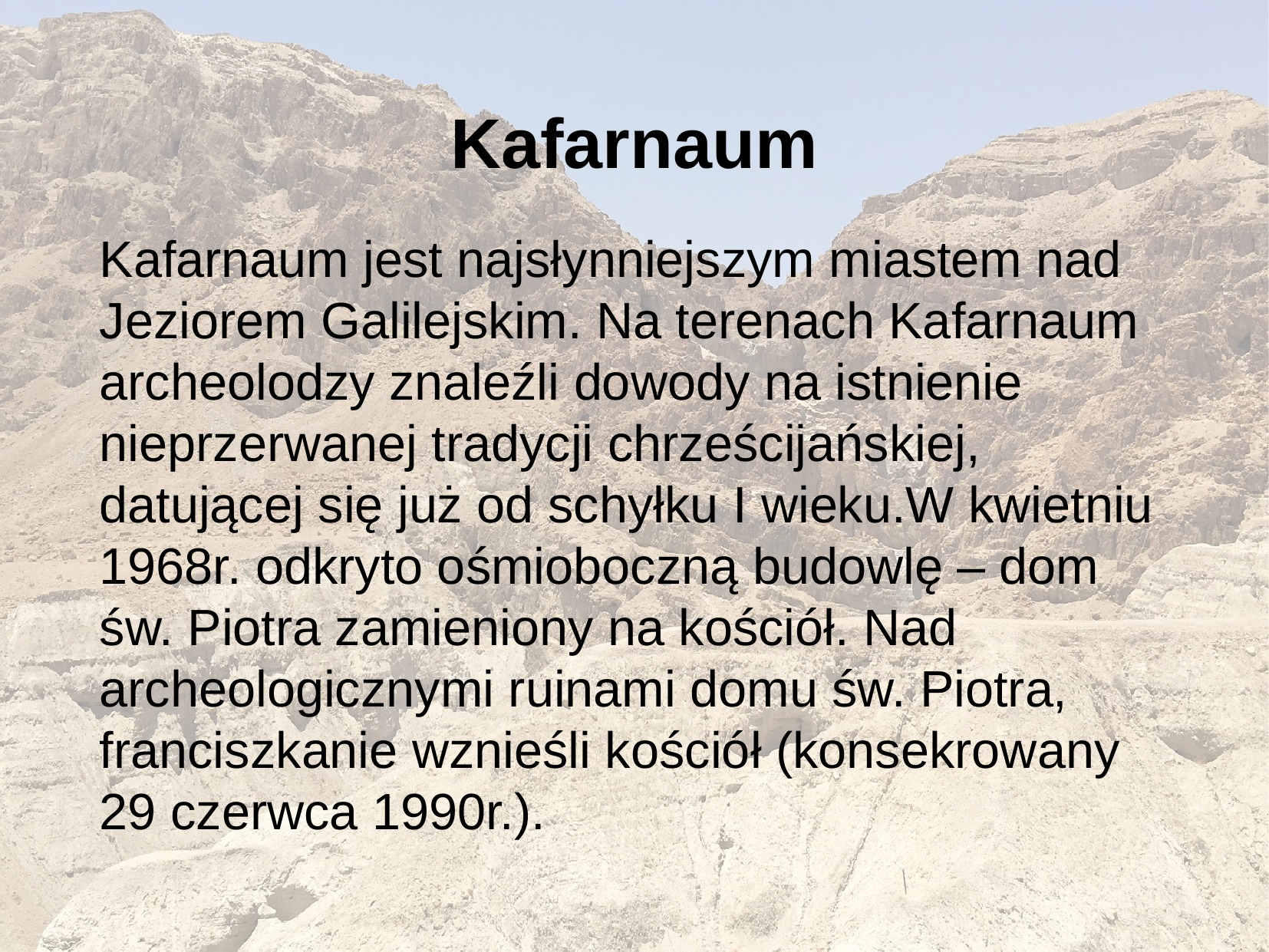

Kafarnaum
Kafarnaum jest najsłynniejszym miastem nad Jeziorem Galilejskim. Na terenach Kafarnaum archeolodzy znaleźli dowody na istnienie nieprzerwanej tradycji chrześcijańskiej, datującej się już od schyłku I wieku.W kwietniu 1968r. odkryto ośmioboczną budowlę – dom św. Piotra zamieniony na kościół. Nad archeologicznymi ruinami domu św. Piotra, franciszkanie wznieśli kościół (konsekrowany 29 czerwca 1990r.).